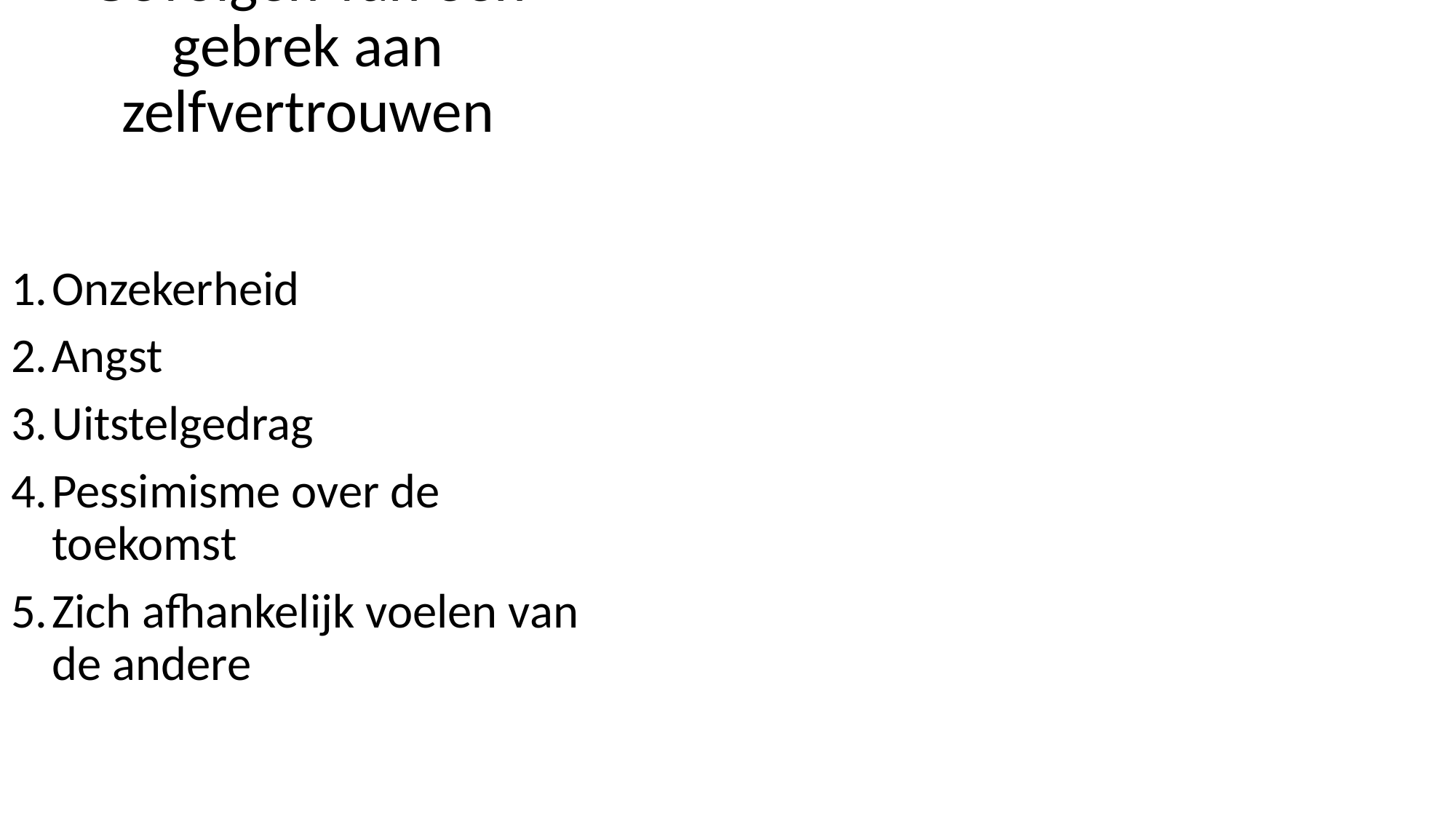

# Gevolgen van een gebrek aan zelfvertrouwen

Onzekerheid
Angst
Uitstelgedrag
Pessimisme over de toekomst
Zich afhankelijk voelen van de andere